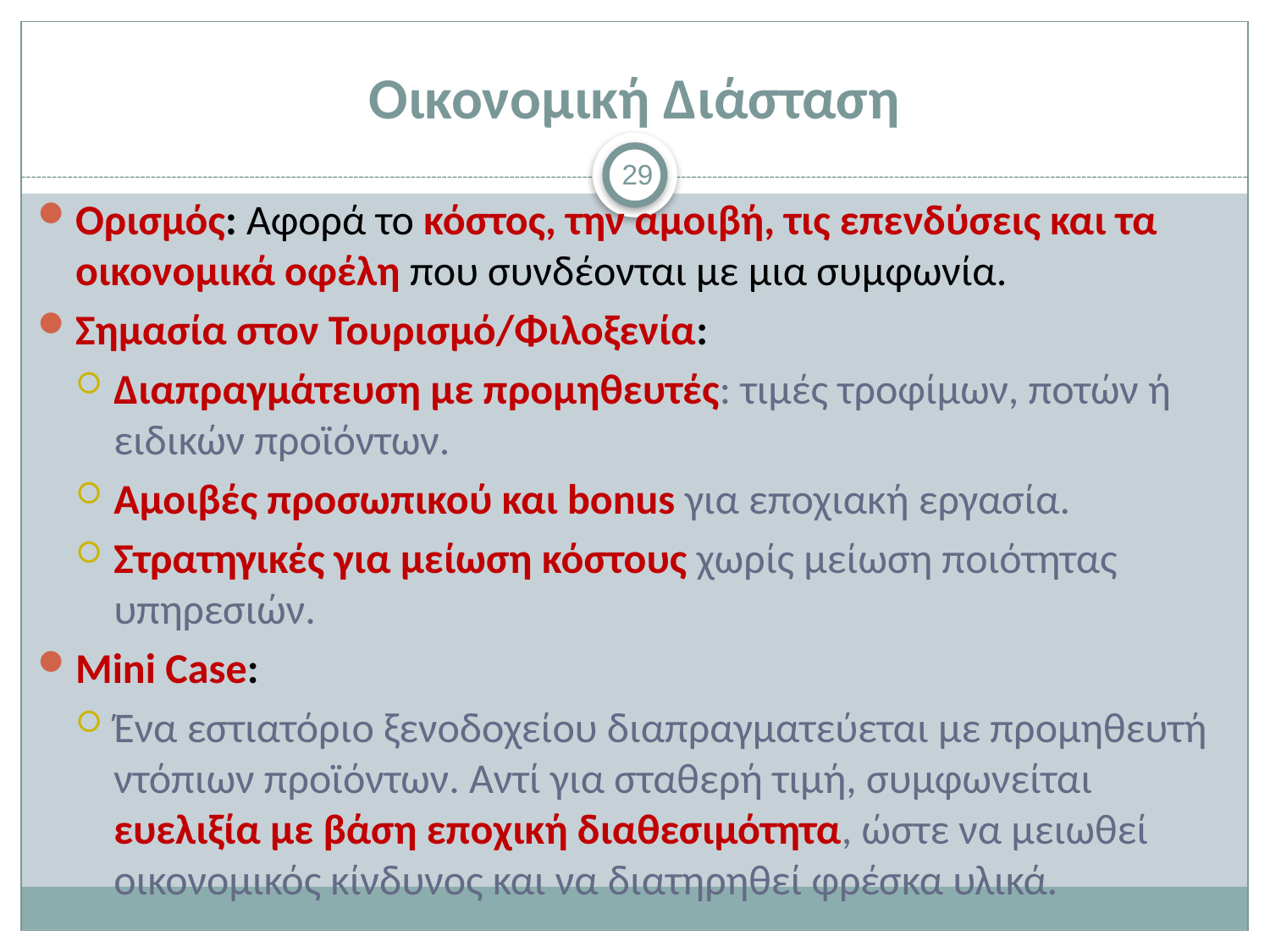

# Οικονομική Διάσταση
29
Ορισμός: Αφορά το κόστος, την αμοιβή, τις επενδύσεις και τα οικονομικά οφέλη που συνδέονται με μια συμφωνία.
Σημασία στον Τουρισμό/Φιλοξενία:
Διαπραγμάτευση με προμηθευτές: τιμές τροφίμων, ποτών ή ειδικών προϊόντων.
Αμοιβές προσωπικού και bonus για εποχιακή εργασία.
Στρατηγικές για μείωση κόστους χωρίς μείωση ποιότητας υπηρεσιών.
Mini Case:
Ένα εστιατόριο ξενοδοχείου διαπραγματεύεται με προμηθευτή ντόπιων προϊόντων. Αντί για σταθερή τιμή, συμφωνείται ευελιξία με βάση εποχική διαθεσιμότητα, ώστε να μειωθεί οικονομικός κίνδυνος και να διατηρηθεί φρέσκα υλικά.